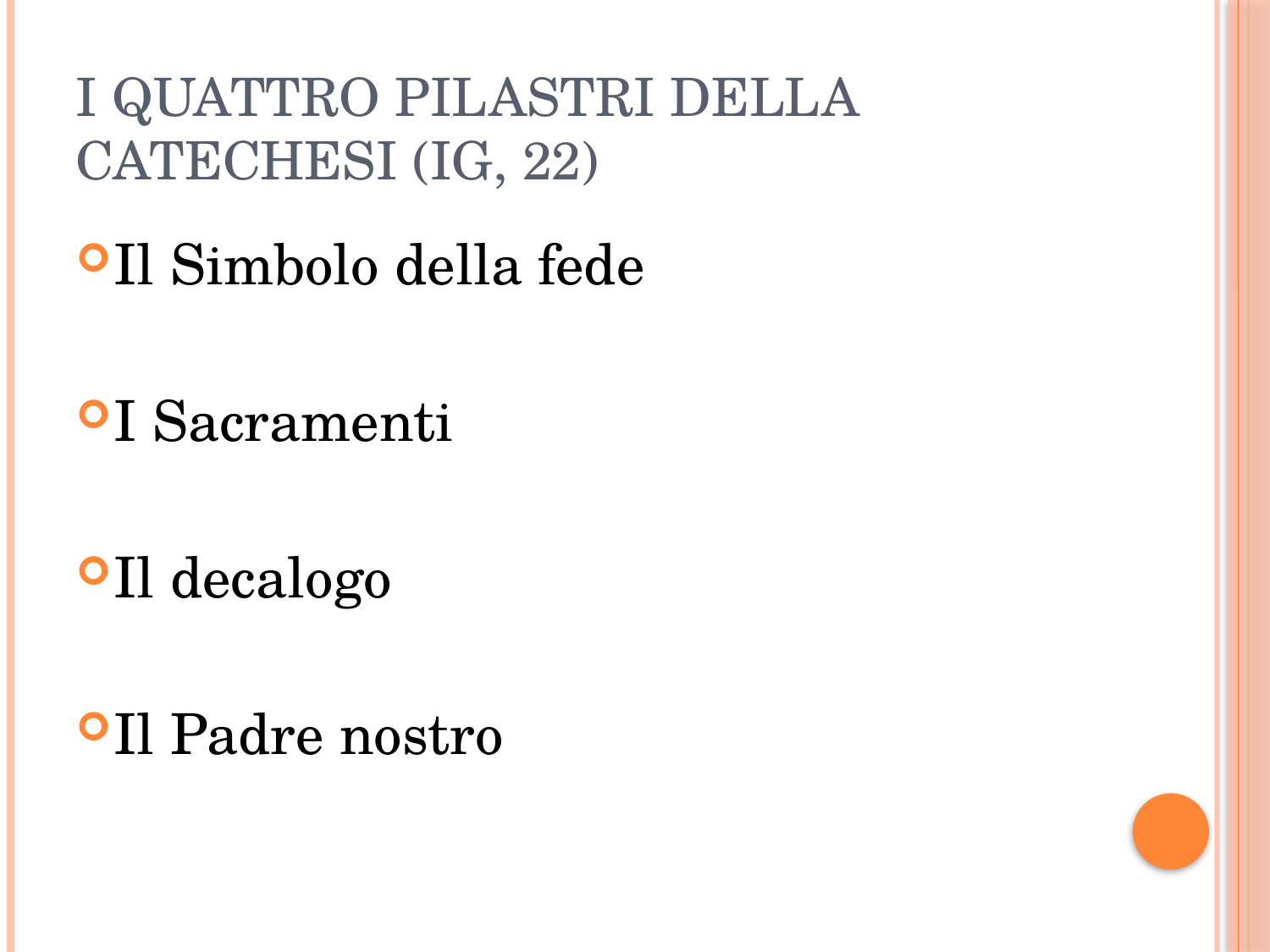

# I quattro pilastri della catechesi (IG, 22)
Il Simbolo della fede

I Sacramenti

Il decalogo

Il Padre nostro